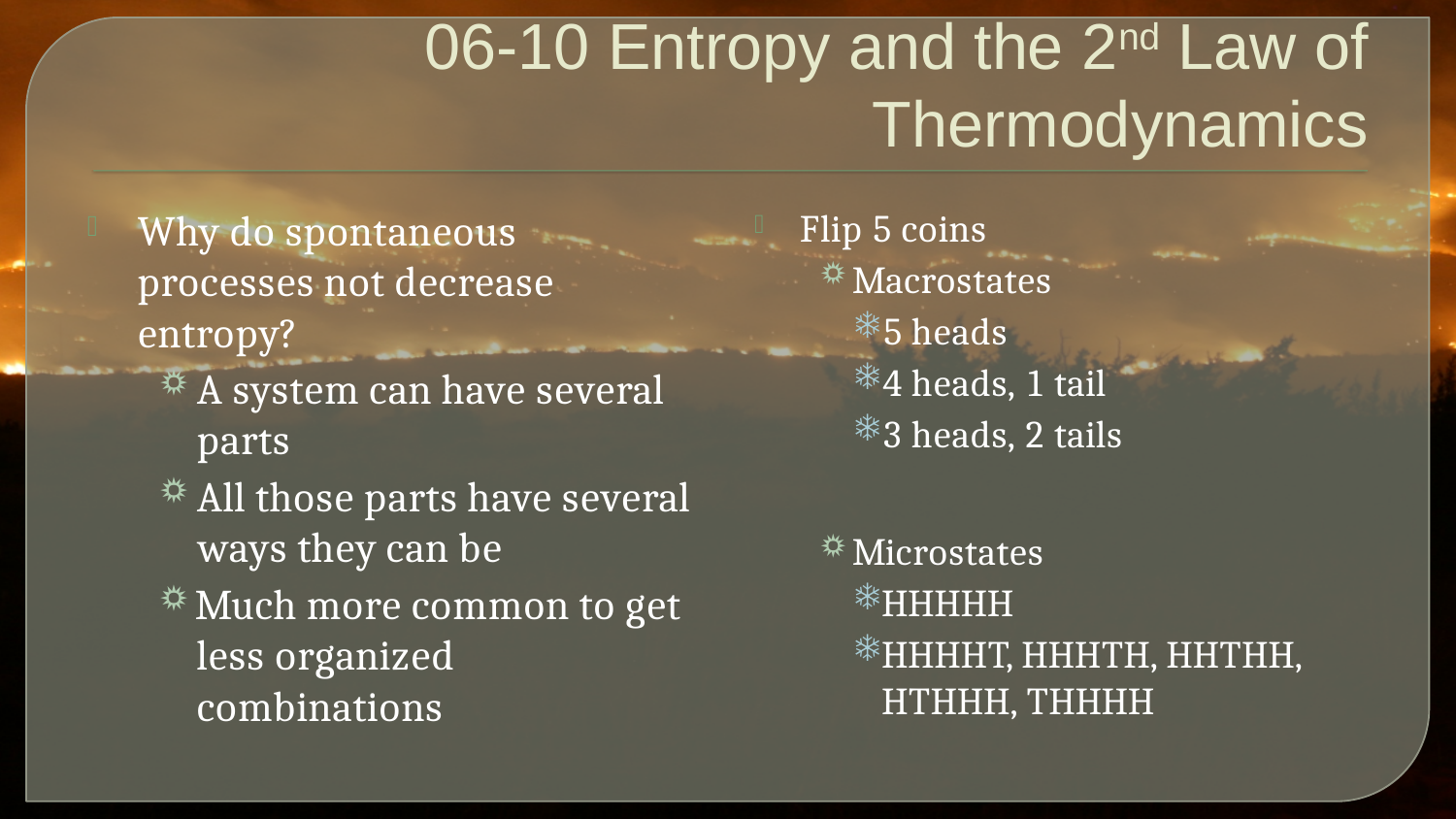

# 06-10 Entropy and the 2nd Law of Thermodynamics
Why do spontaneous processes not decrease entropy?
A system can have several parts
All those parts have several ways they can be
Much more common to get less organized combinations
Flip 5 coins
Macrostates
5 heads
4 heads, 1 tail
3 heads, 2 tails

Microstates
HHHHH
HHHHT, HHHTH, HHTHH, HTHHH, THHHH